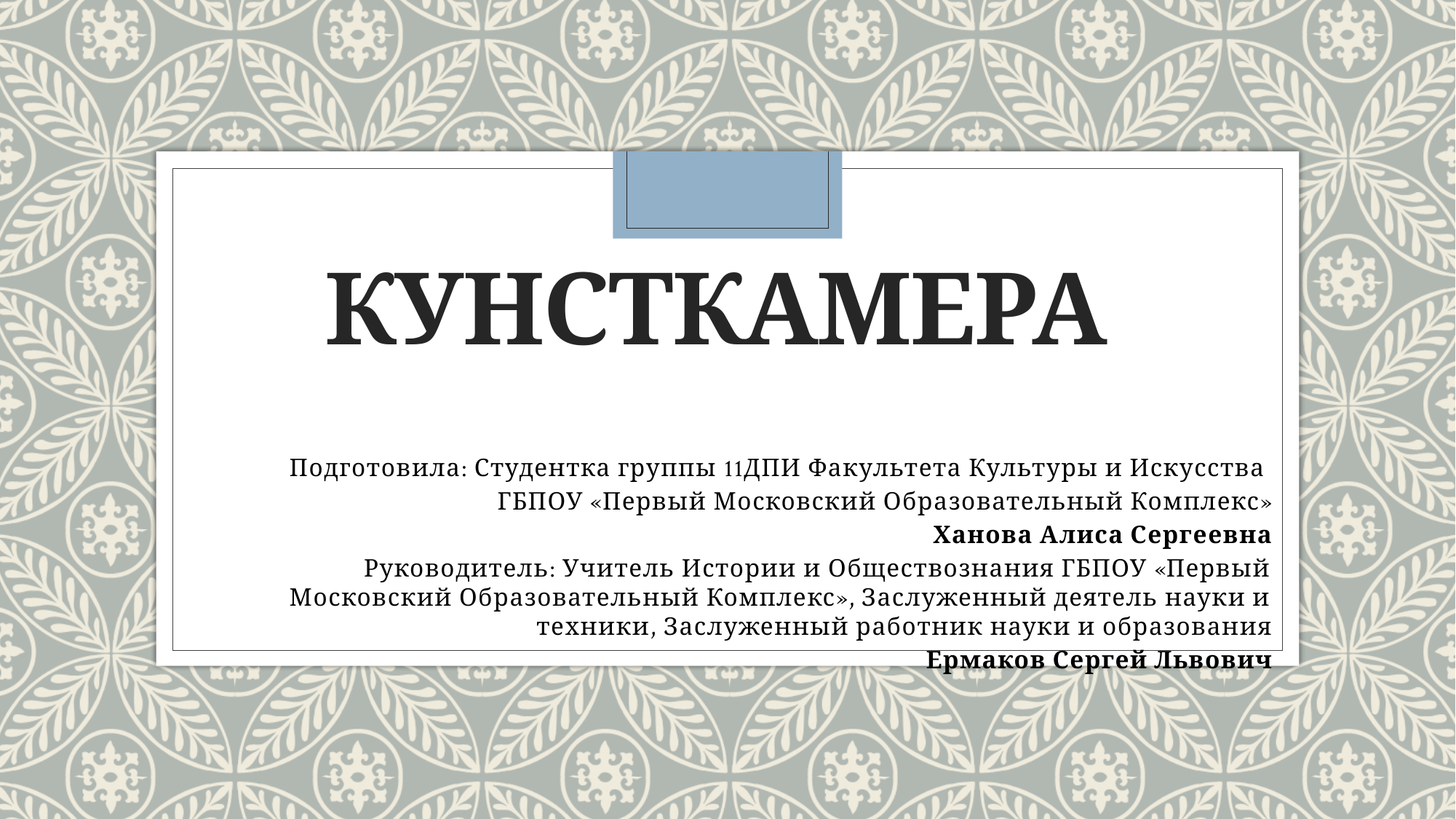

# КУНСТКАМЕРА
Подготовила: Студентка группы 11ДПИ Факультета Культуры и Искусства
ГБПОУ «Первый Московский Образовательный Комплекс»
Ханова Алиса Сергеевна
Руководитель: Учитель Истории и Обществознания ГБПОУ «Первый Московский Образовательный Комплекс», Заслуженный деятель науки и техники, Заслуженный работник науки и образования
Ермаков Сергей Львович